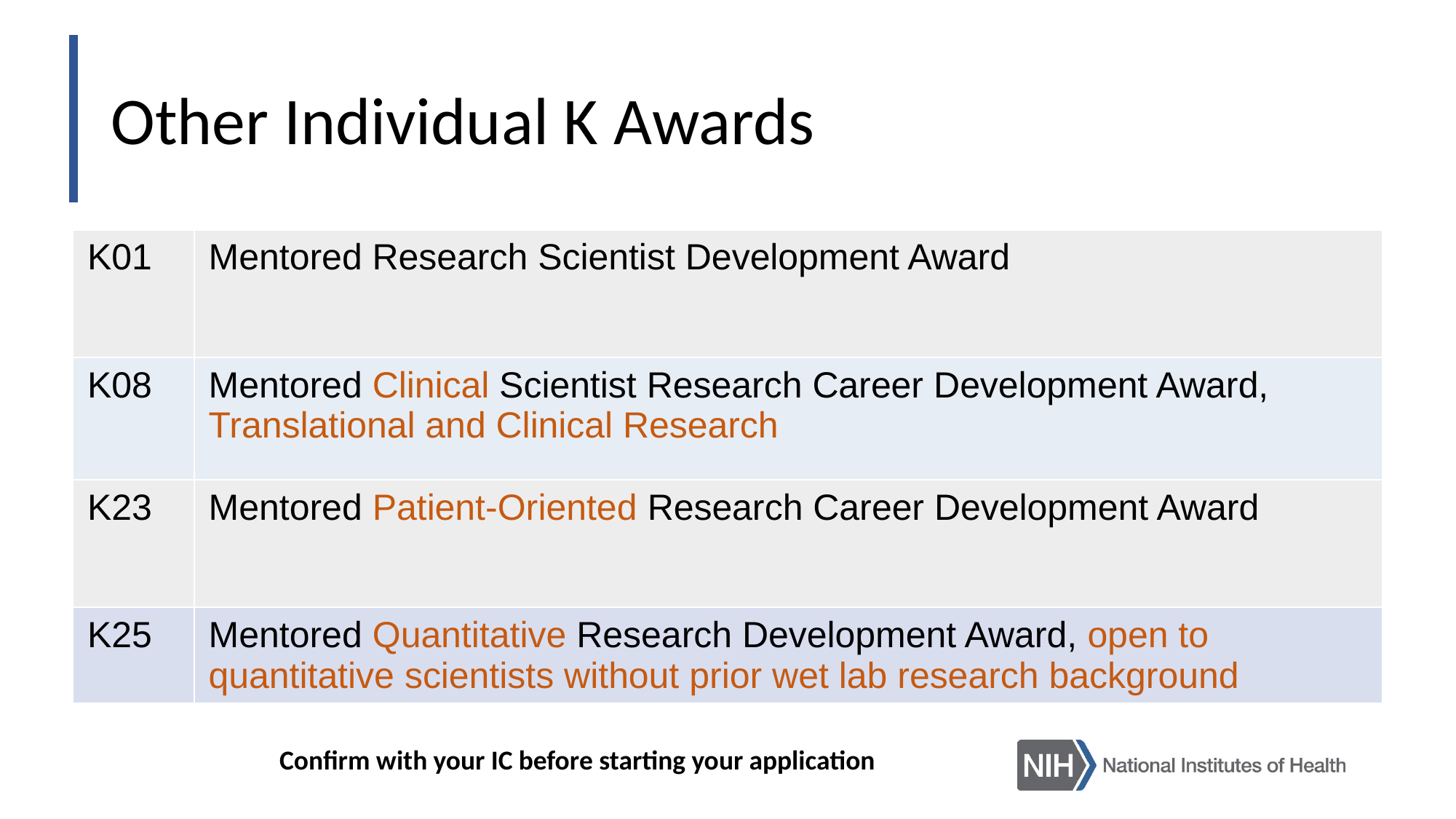

# Other Individual K Awards
| K01 | Mentored Research Scientist Development Award |
| --- | --- |
| K08 | Mentored Clinical Scientist Research Career Development Award, Translational and Clinical Research |
| K23 | Mentored Patient-Oriented Research Career Development Award |
| K25 | Mentored Quantitative Research Development Award, open to quantitative scientists without prior wet lab research background |
Confirm with your IC before starting your application